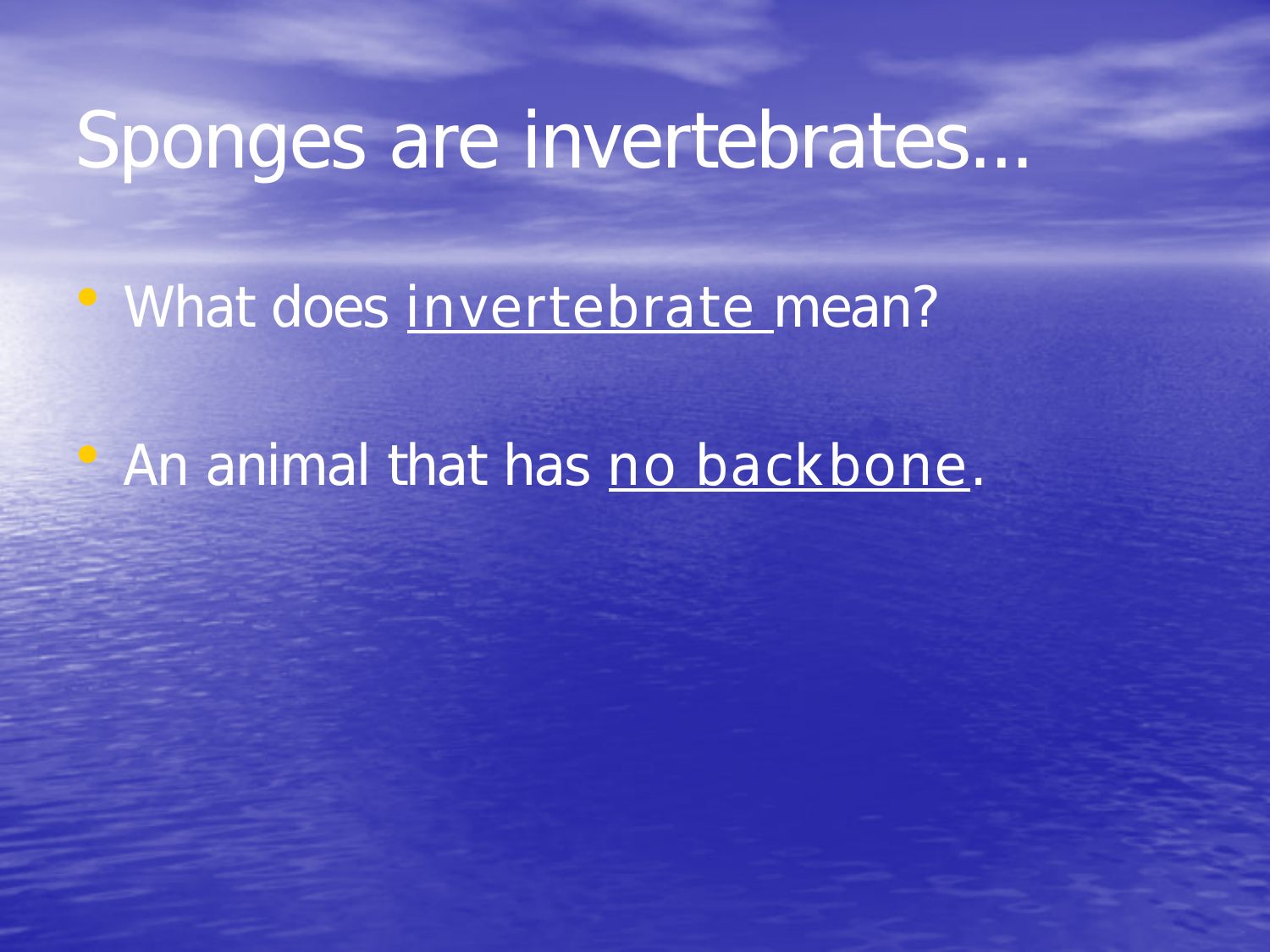

# Sponges are invertebrates…
What does invertebrate mean?

An animal that has no backbone.